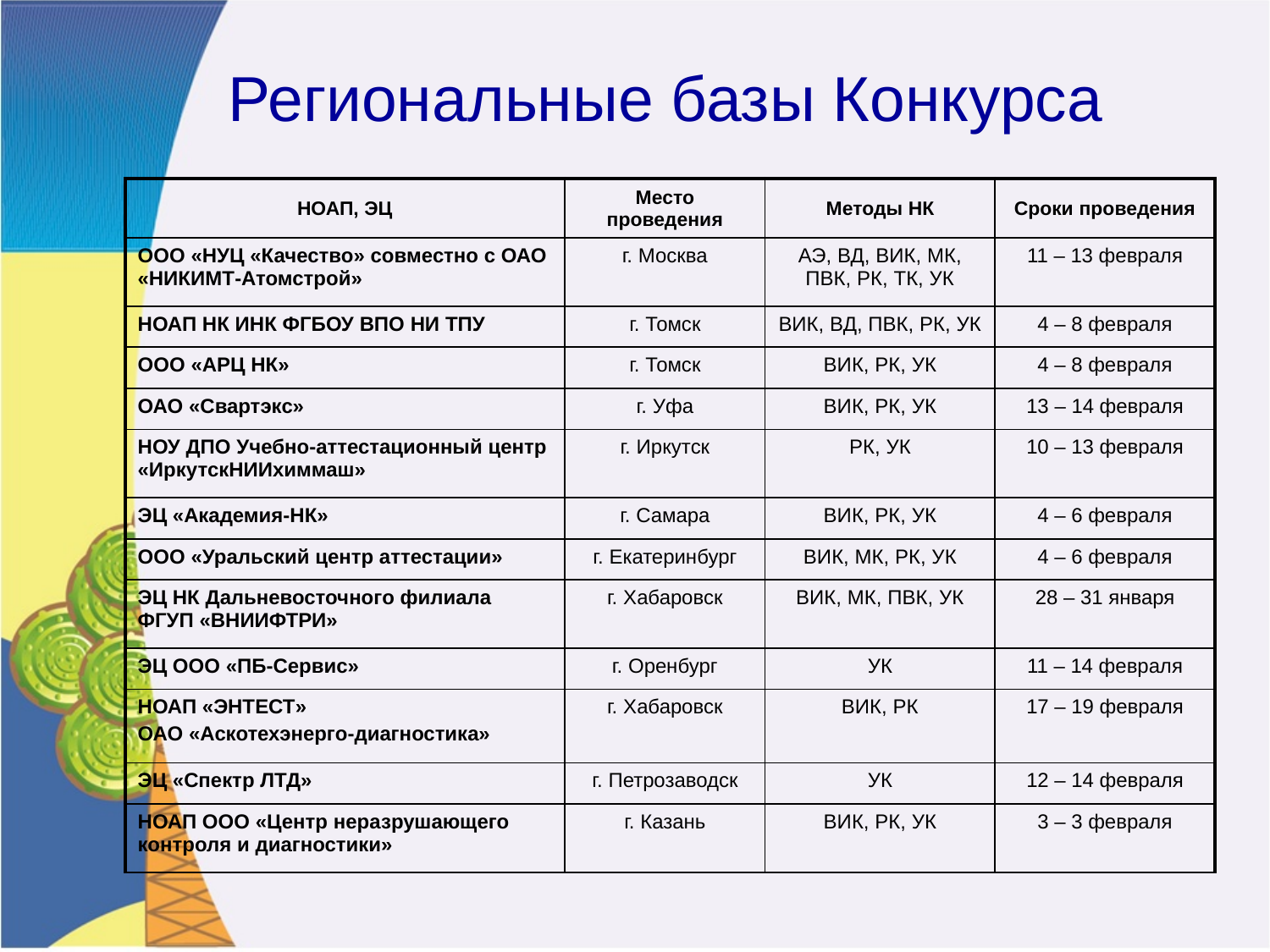

# Региональные базы Конкурса
| НОАП, ЭЦ | Место проведения | Методы НК | Сроки проведения |
| --- | --- | --- | --- |
| ООО «НУЦ «Качество» совместно с ОАО «НИКИМТ-Атомстрой» | г. Москва | АЭ, ВД, ВИК, МК, ПВК, РК, ТК, УК | 11 – 13 февраля |
| НОАП НК ИНК ФГБОУ ВПО НИ ТПУ | г. Томск | ВИК, ВД, ПВК, РК, УК | 4 – 8 февраля |
| ООО «АРЦ НК» | г. Томск | ВИК, РК, УК | 4 – 8 февраля |
| ОАО «Свартэкс» | г. Уфа | ВИК, РК, УК | 13 – 14 февраля |
| НОУ ДПО Учебно-аттестационный центр «ИркутскНИИхиммаш» | г. Иркутск | РК, УК | 10 – 13 февраля |
| ЭЦ «Академия-НК» | г. Самара | ВИК, РК, УК | 4 – 6 февраля |
| ООО «Уральский центр аттестации» | г. Екатеринбург | ВИК, МК, РК, УК | 4 – 6 февраля |
| ЭЦ НК Дальневосточного филиала ФГУП «ВНИИФТРИ» | г. Хабаровск | ВИК, МК, ПВК, УК | 28 – 31 января |
| ЭЦ ООО «ПБ-Сервис» | г. Оренбург | УК | 11 – 14 февраля |
| НОАП «ЭНТЕСТ» ОАО «Аскотехэнерго-диагностика» | г. Хабаровск | ВИК, РК | 17 – 19 февраля |
| ЭЦ «Спектр ЛТД» | г. Петрозаводск | УК | 12 – 14 февраля |
| НОАП ООО «Центр неразрушающего контроля и диагностики» | г. Казань | ВИК, РК, УК | 3 – 3 февраля |